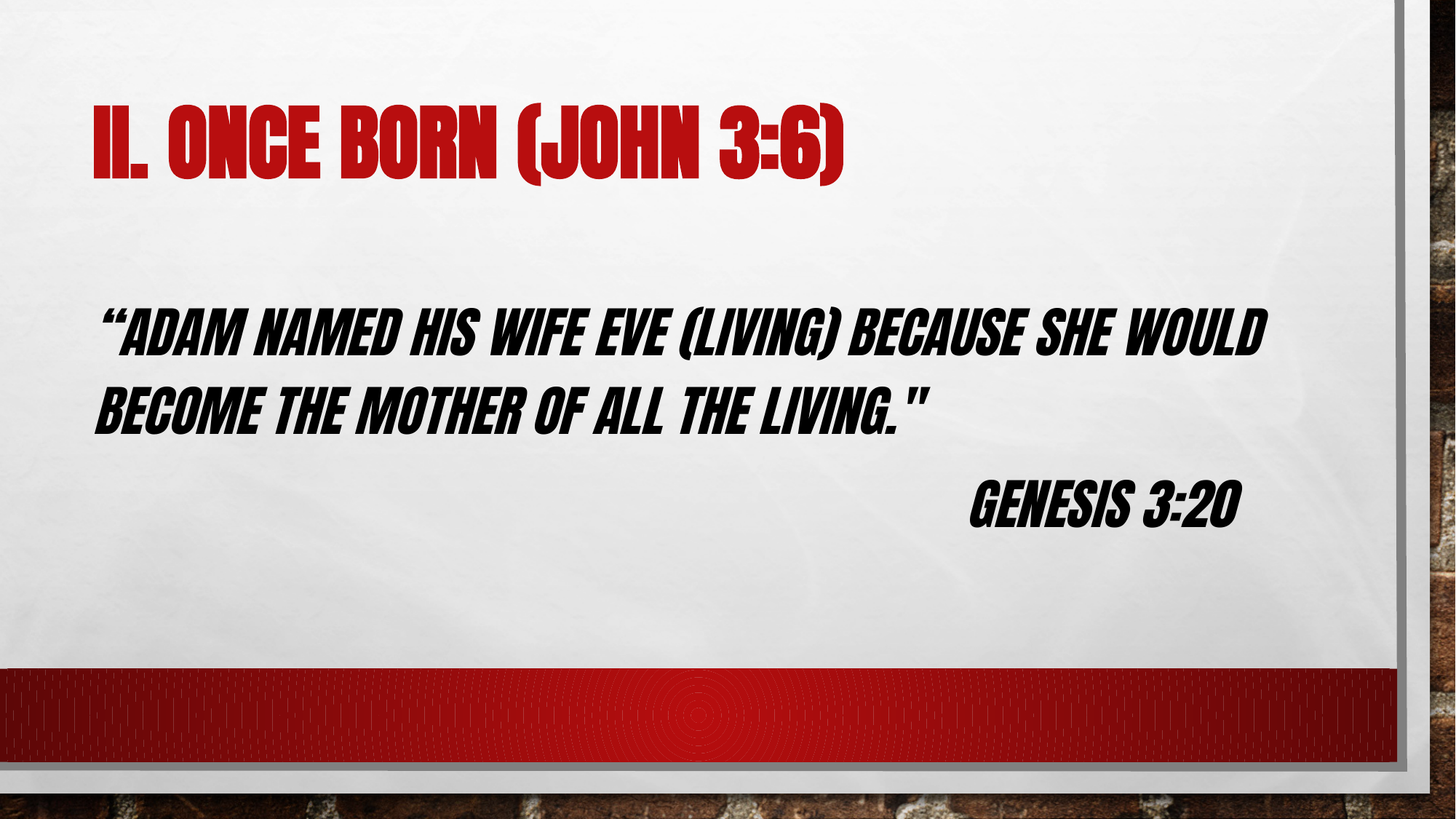

# II. ONCE BORN (John 3:6)
“Adam named his wife Eve (living) because she would become the mother of all the living."
								Genesis 3:20